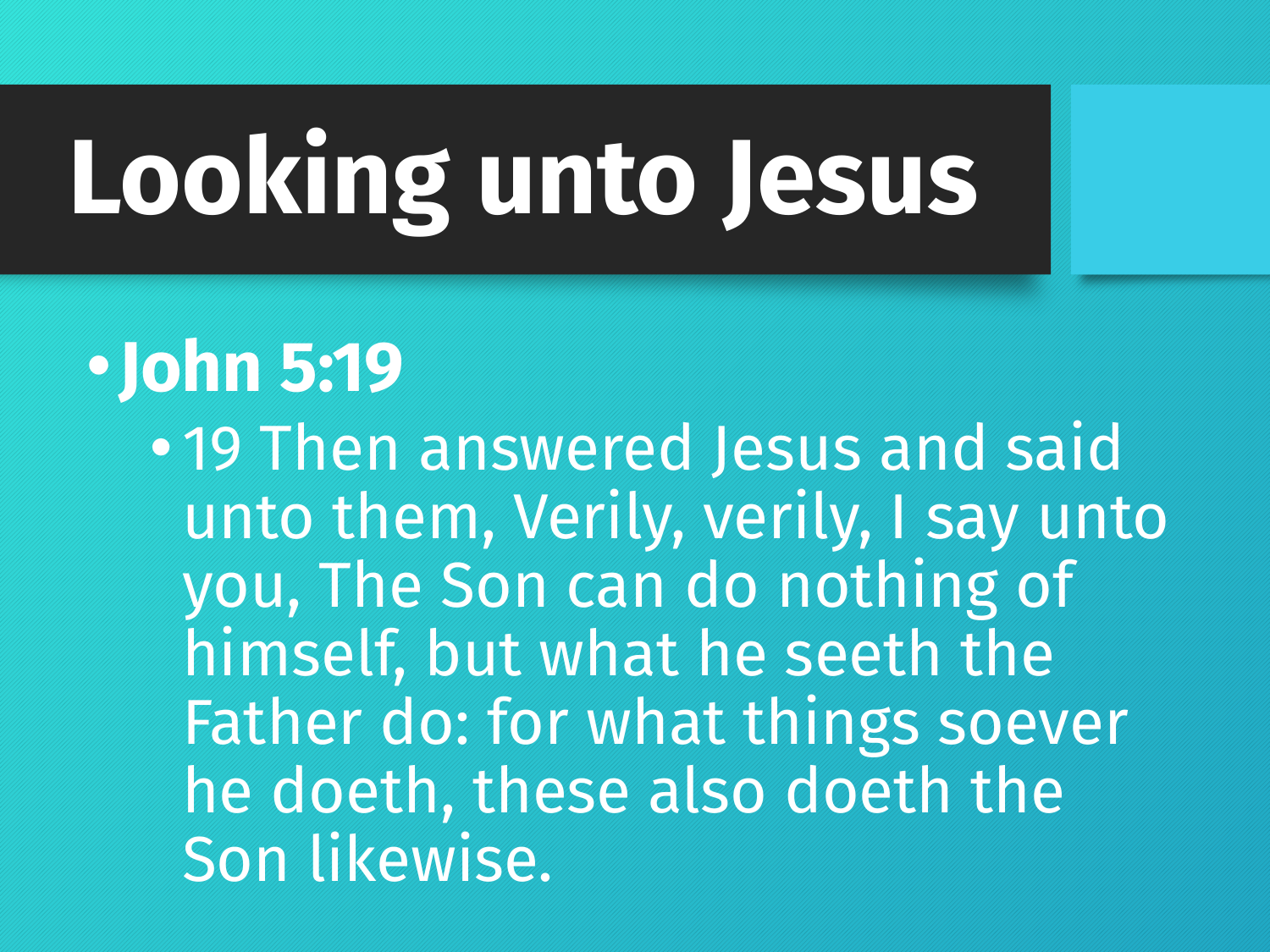

# Looking unto Jesus
John 5:19
19 Then answered Jesus and said unto them, Verily, verily, I say unto you, The Son can do nothing of himself, but what he seeth the Father do: for what things soever he doeth, these also doeth the Son likewise.